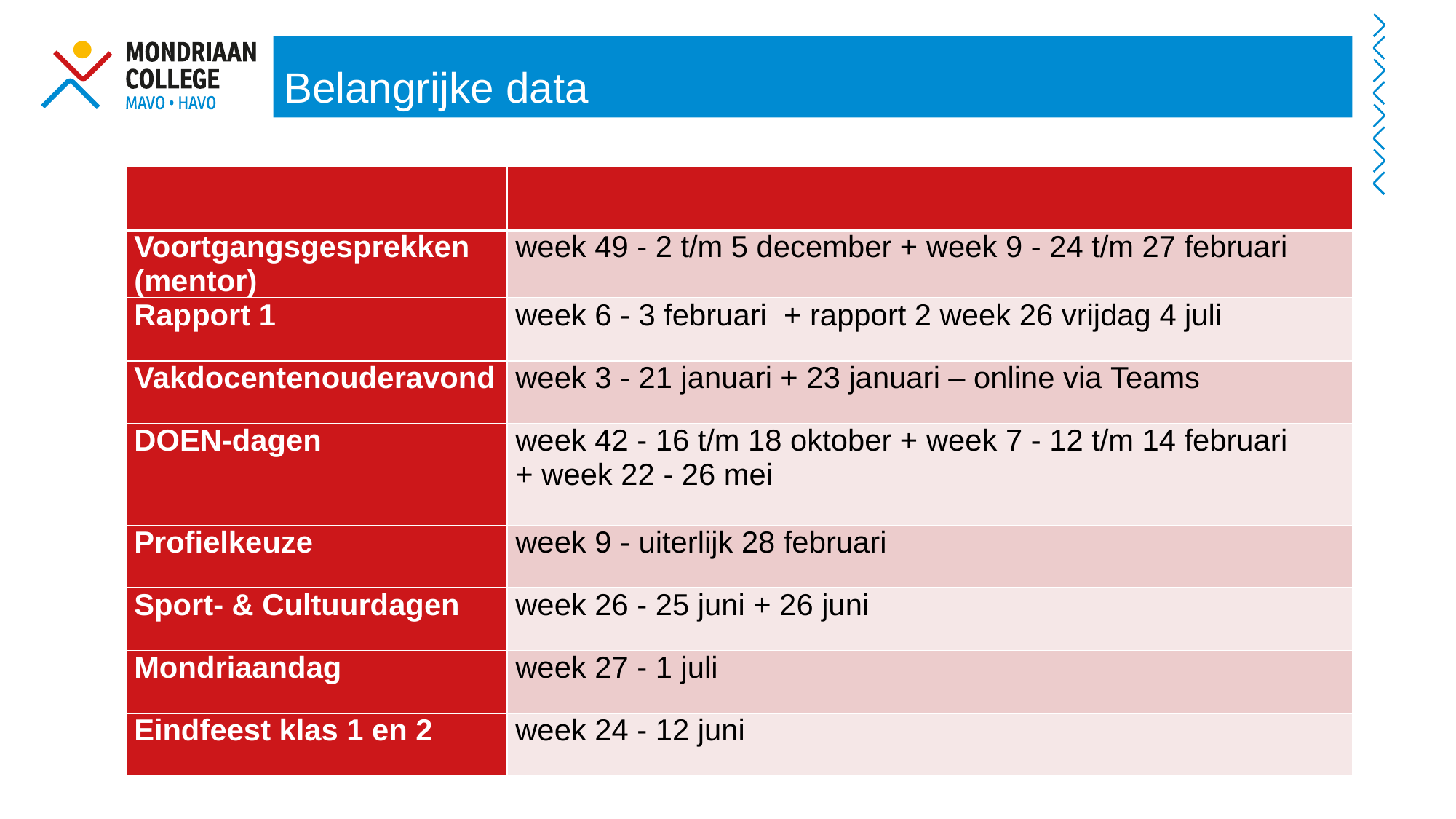

Belangrijke data
|  |  |
| --- | --- |
| Voortgangsgesprekken (mentor) | week 49 - 2 t/m 5 december + week 9 - 24 t/m 27 februari |
| Rapport 1 | week 6 - 3 februari  + rapport 2 week 26 vrijdag 4 juli |
| Vakdocentenouderavond | week 3 - 21 januari + 23 januari – online via Teams |
| DOEN-dagen | week 42 - 16 t/m 18 oktober + week 7 - 12 t/m 14 februari + week 22 - 26 mei |
| Profielkeuze | week 9 - uiterlijk 28 februari |
| Sport- & Cultuurdagen | week 26 - 25 juni + 26 juni |
| Mondriaandag | week 27 - 1 juli |
| Eindfeest klas 1 en 2 | week 24 - 12 juni |